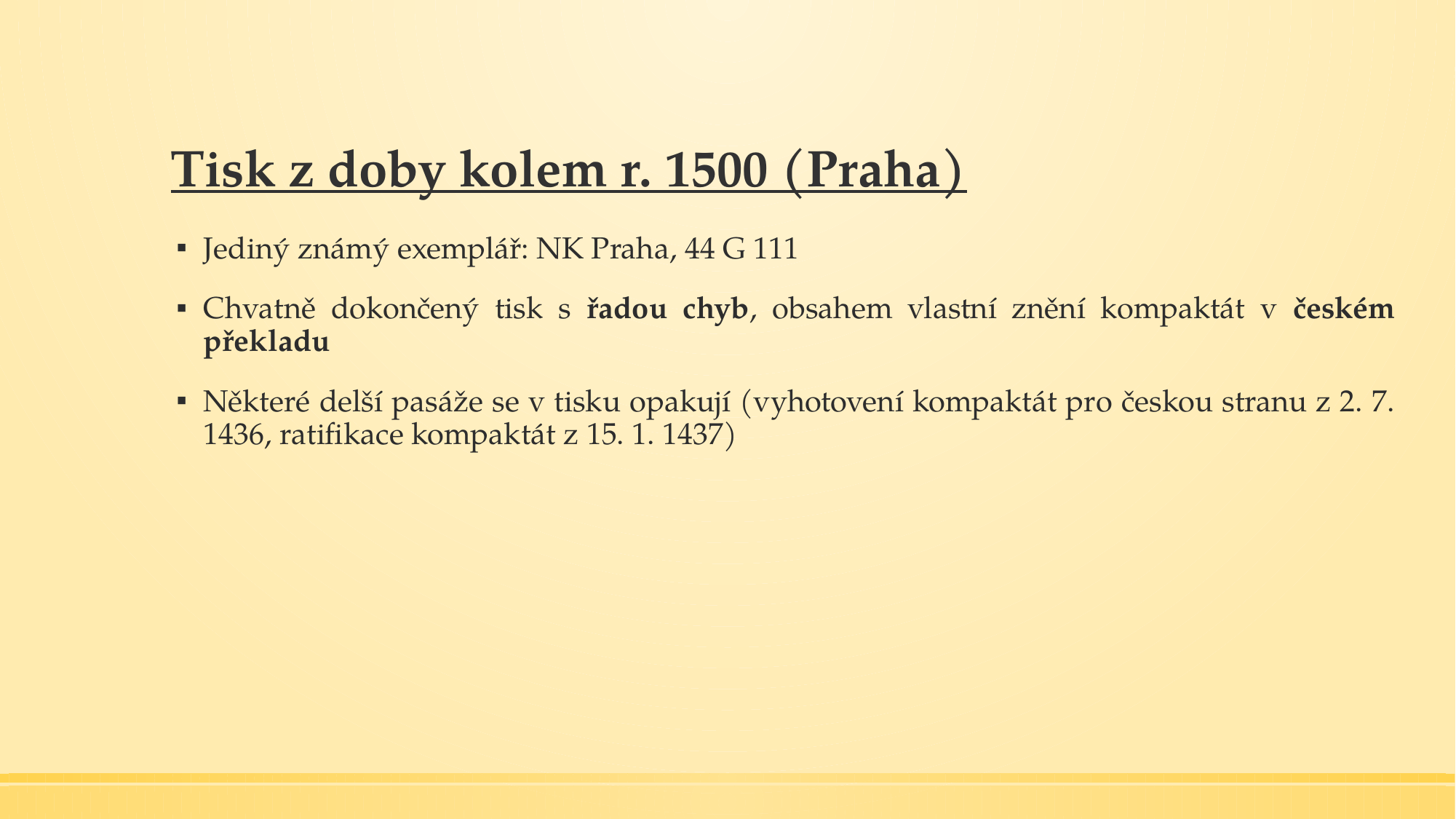

# Tisk z doby kolem r. 1500 (Praha)
Jediný známý exemplář: NK Praha, 44 G 111
Chvatně dokončený tisk s řadou chyb, obsahem vlastní znění kompaktát v českém překladu
Některé delší pasáže se v tisku opakují (vyhotovení kompaktát pro českou stranu z 2. 7. 1436, ratifikace kompaktát z 15. 1. 1437)